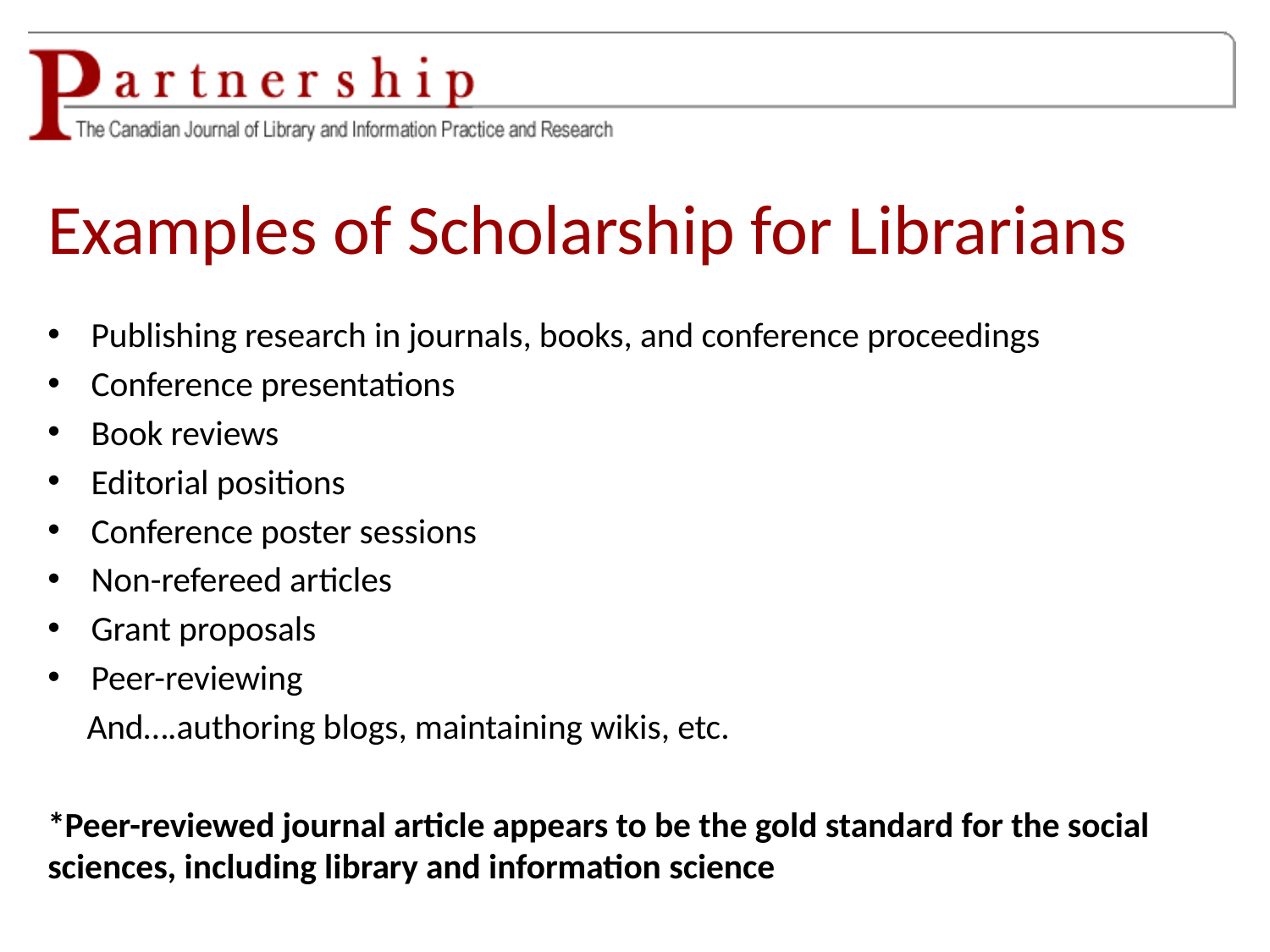

# Examples of Scholarship for Librarians
Publishing research in journals, books, and conference proceedings
Conference presentations
Book reviews
Editorial positions
Conference poster sessions
Non-refereed articles
Grant proposals
Peer-reviewing
     And….authoring blogs, maintaining wikis, etc.

*Peer-reviewed journal article appears to be the gold standard for the social sciences, including library and information science